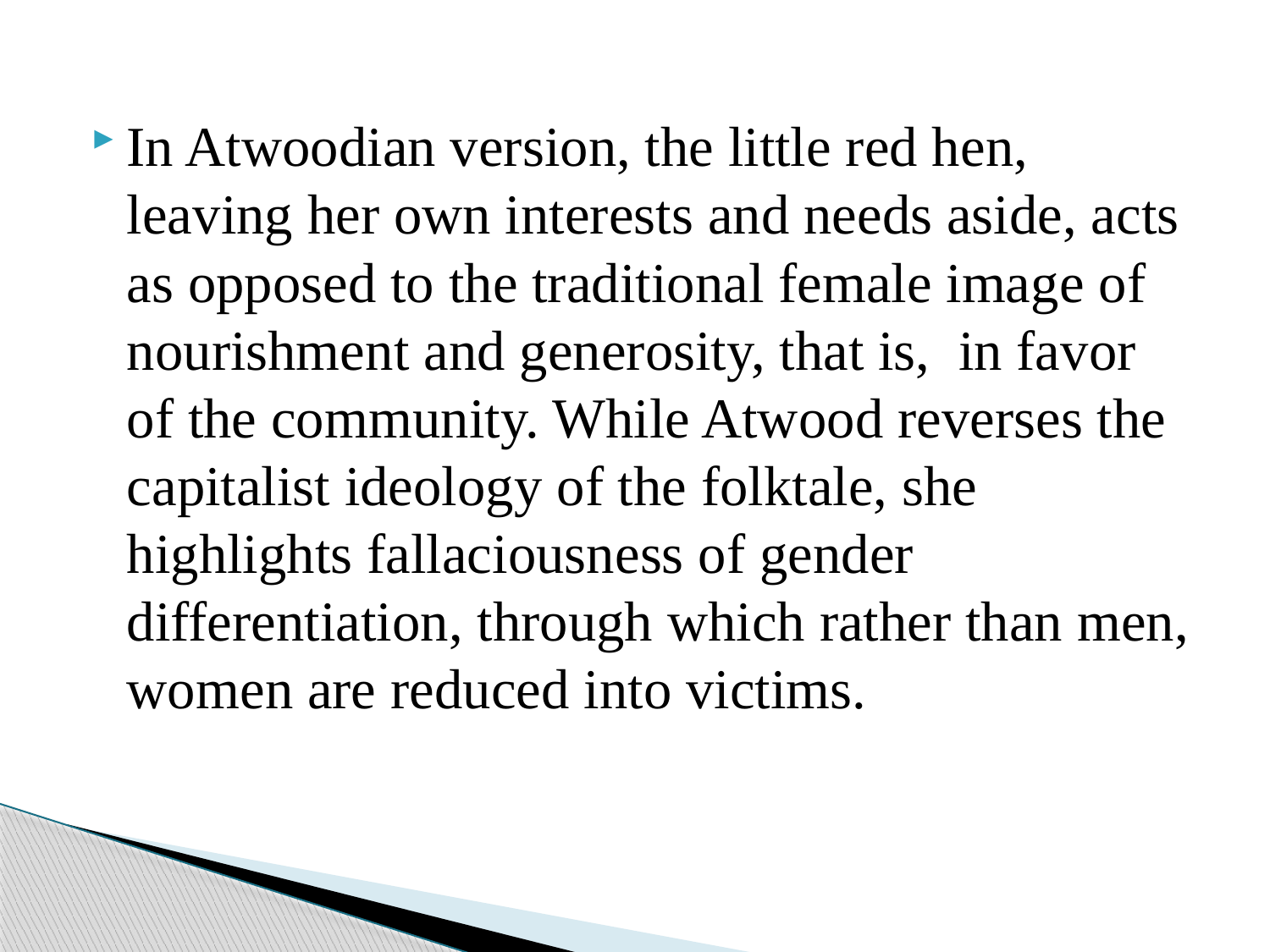

In Atwoodian version, the little red hen, leaving her own interests and needs aside, acts as opposed to the traditional female image of nourishment and generosity, that is,  in favor of the community. While Atwood reverses the capitalist ideology of the folktale, she highlights fallaciousness of gender differentiation, through which rather than men, women are reduced into victims.